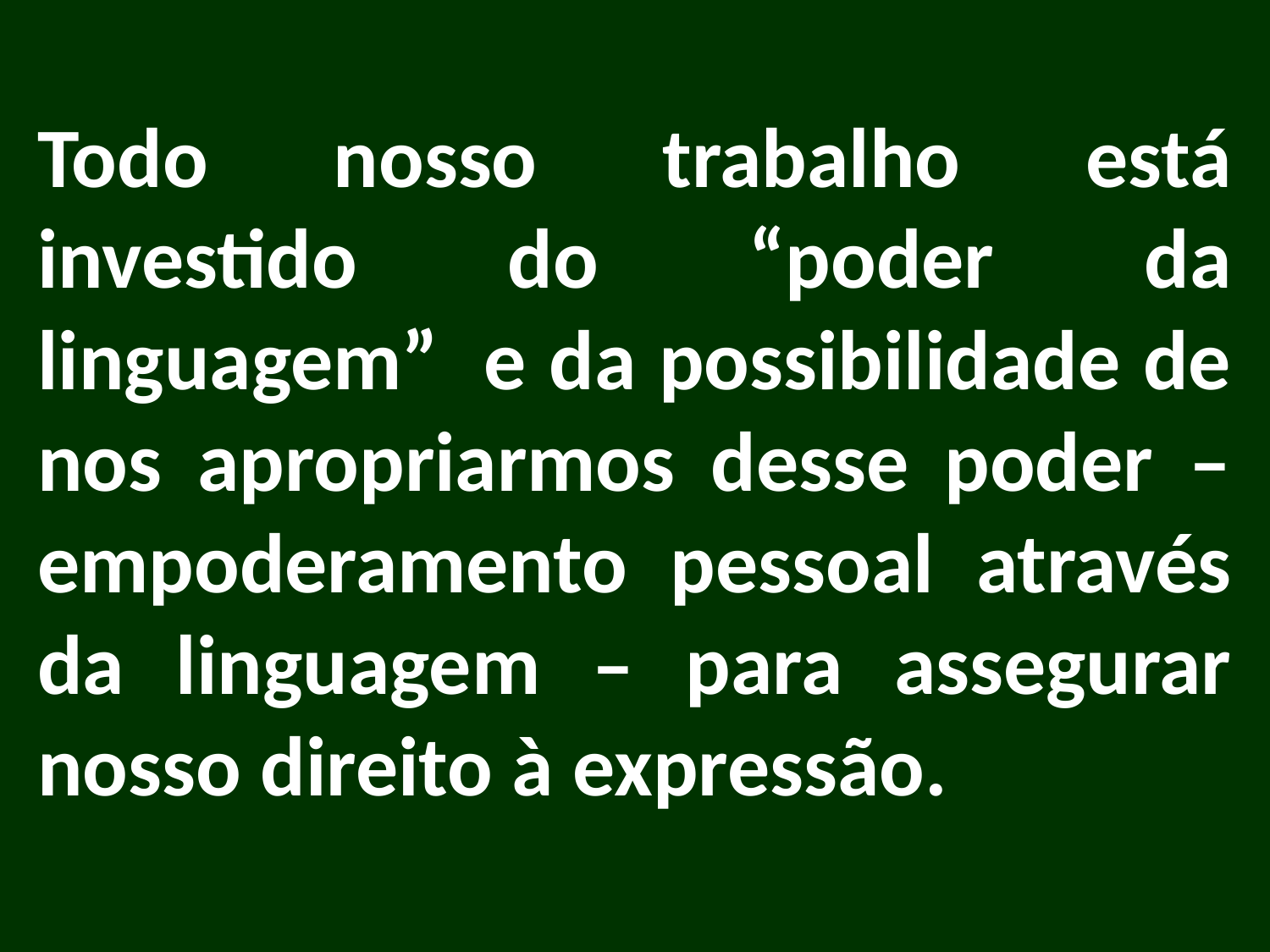

Todo nosso trabalho está investido do “poder da linguagem”  e da possibilidade de nos apropriarmos desse poder – empoderamento pessoal através da linguagem – para assegurar nosso direito à expressão.